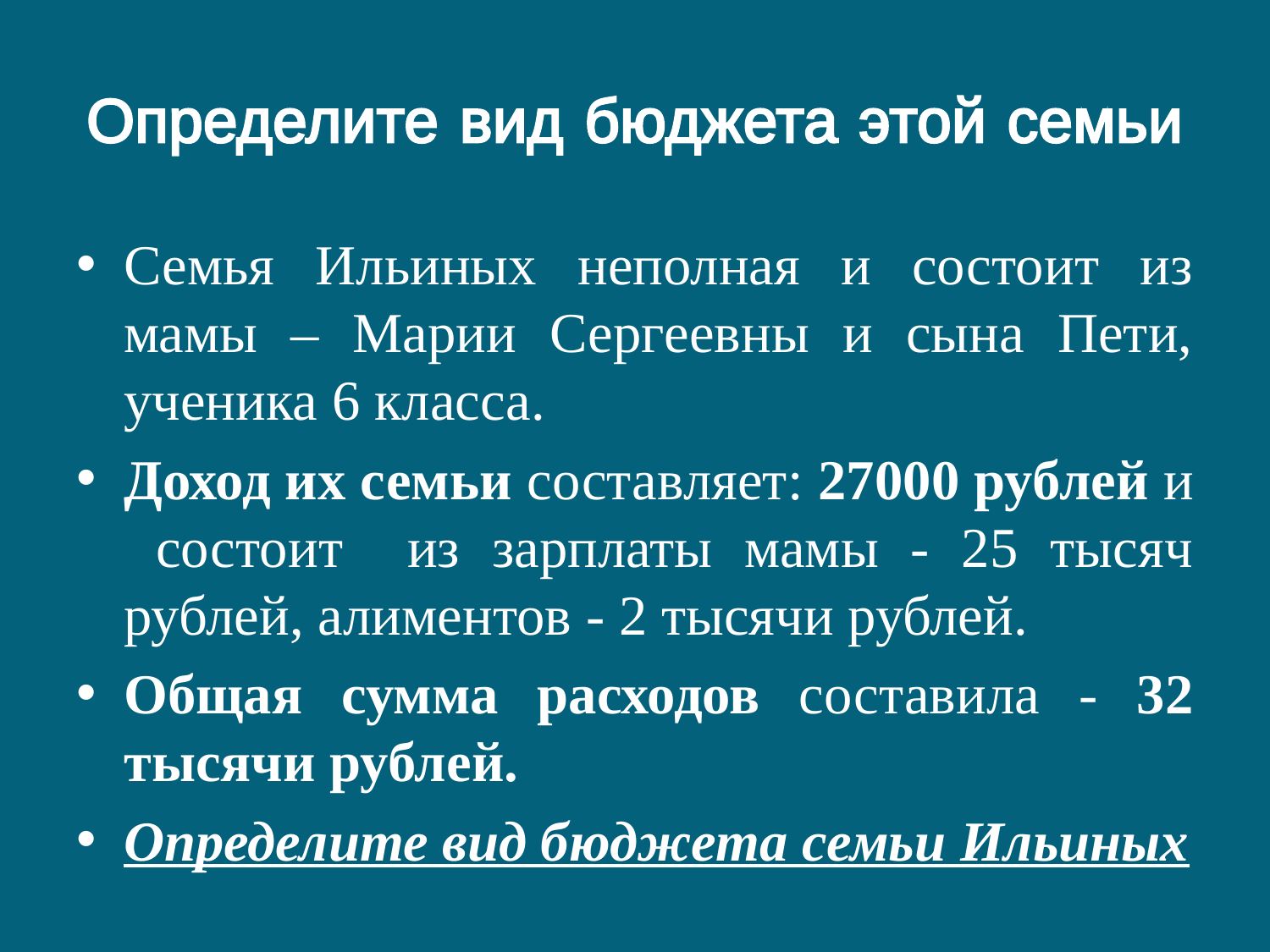

# Определите вид бюджета этой семьи
Семья Ильиных неполная и состоит из мамы – Марии Сергеевны и сына Пети, ученика 6 класса.
Доход их семьи составляет: 27000 рублей и  состоит  из зарплаты мамы - 25 тысяч рублей, алиментов - 2 тысячи рублей.
Общая сумма расходов составила - 32 тысячи рублей.
Определите вид бюджета семьи Ильиных